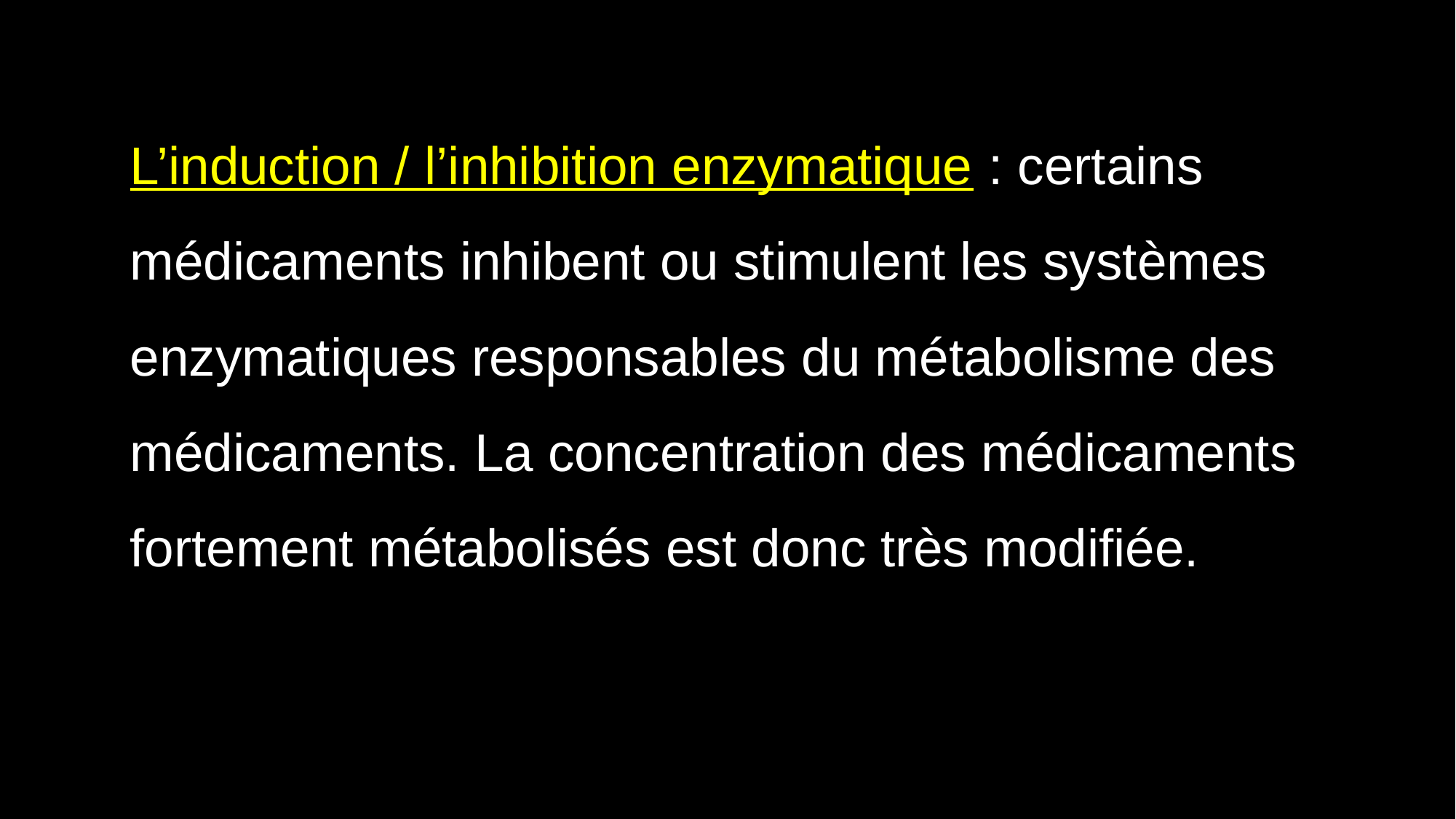

L’induction / l’inhibition enzymatique : certains médicaments inhibent ou stimulent les systèmes enzymatiques responsables du métabolisme des médicaments. La concentration des médicaments fortement métabolisés est donc très modifiée.